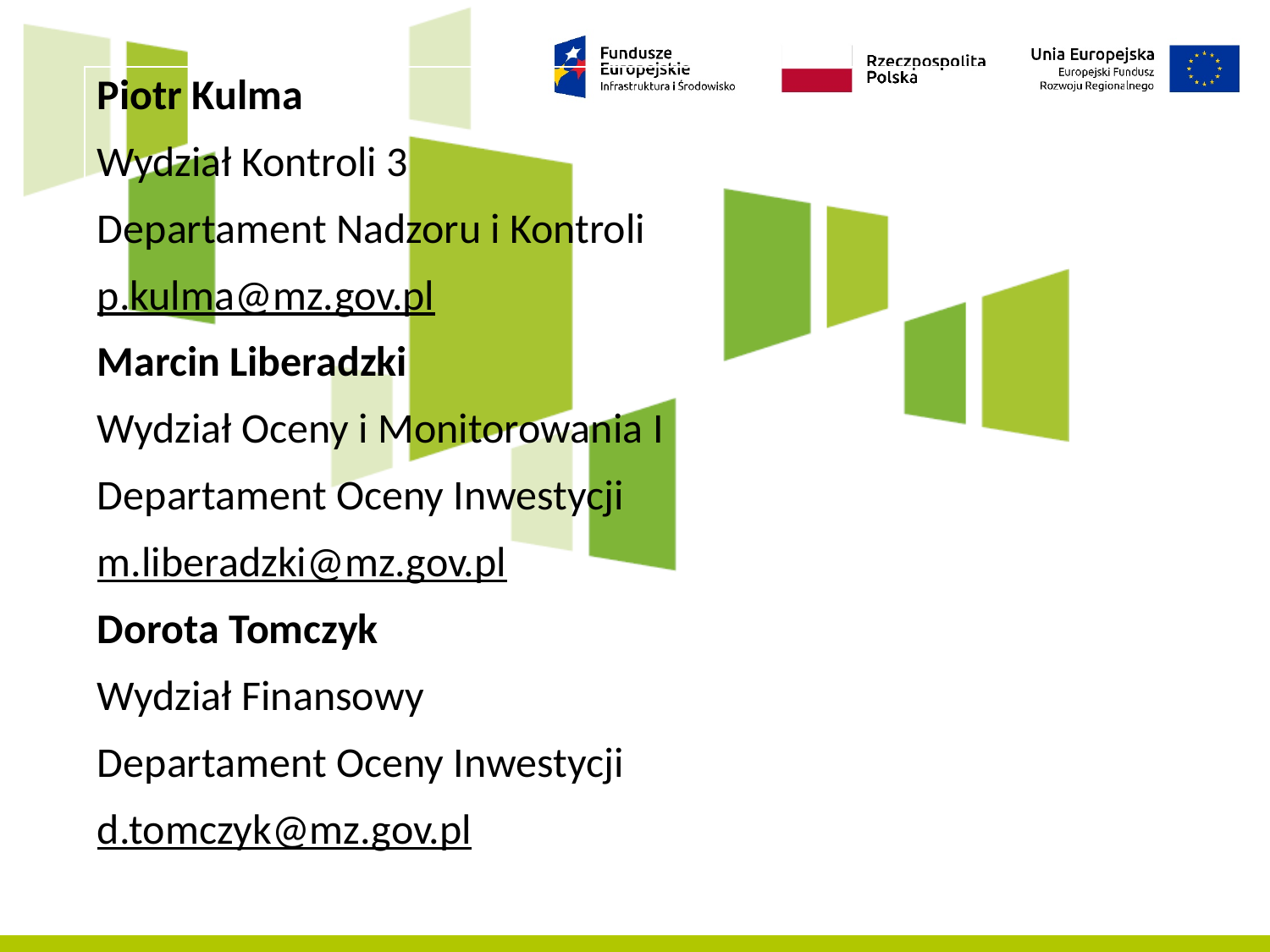

Piotr Kulma
Wydział Kontroli 3
Departament Nadzoru i Kontroli
p.kulma@mz.gov.pl
Marcin Liberadzki
Wydział Oceny i Monitorowania I
Departament Oceny Inwestycji
m.liberadzki@mz.gov.pl
Dorota Tomczyk
Wydział Finansowy
Departament Oceny Inwestycji
d.tomczyk@mz.gov.pl